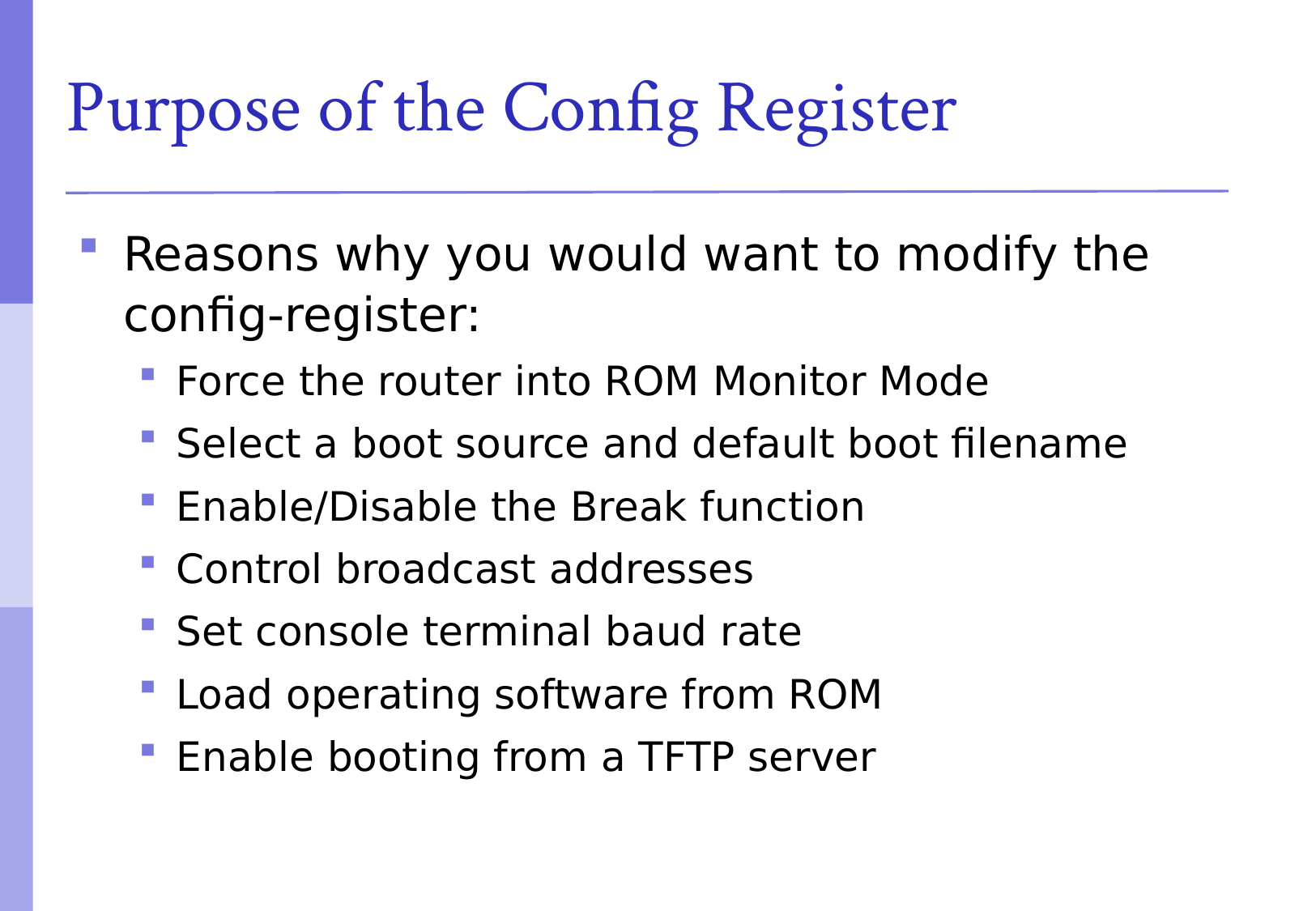

# Purpose of the Config Register
Reasons why you would want to modify the config-register:
Force the router into ROM Monitor Mode
Select a boot source and default boot filename
Enable/Disable the Break function
Control broadcast addresses
Set console terminal baud rate
Load operating software from ROM
Enable booting from a TFTP server